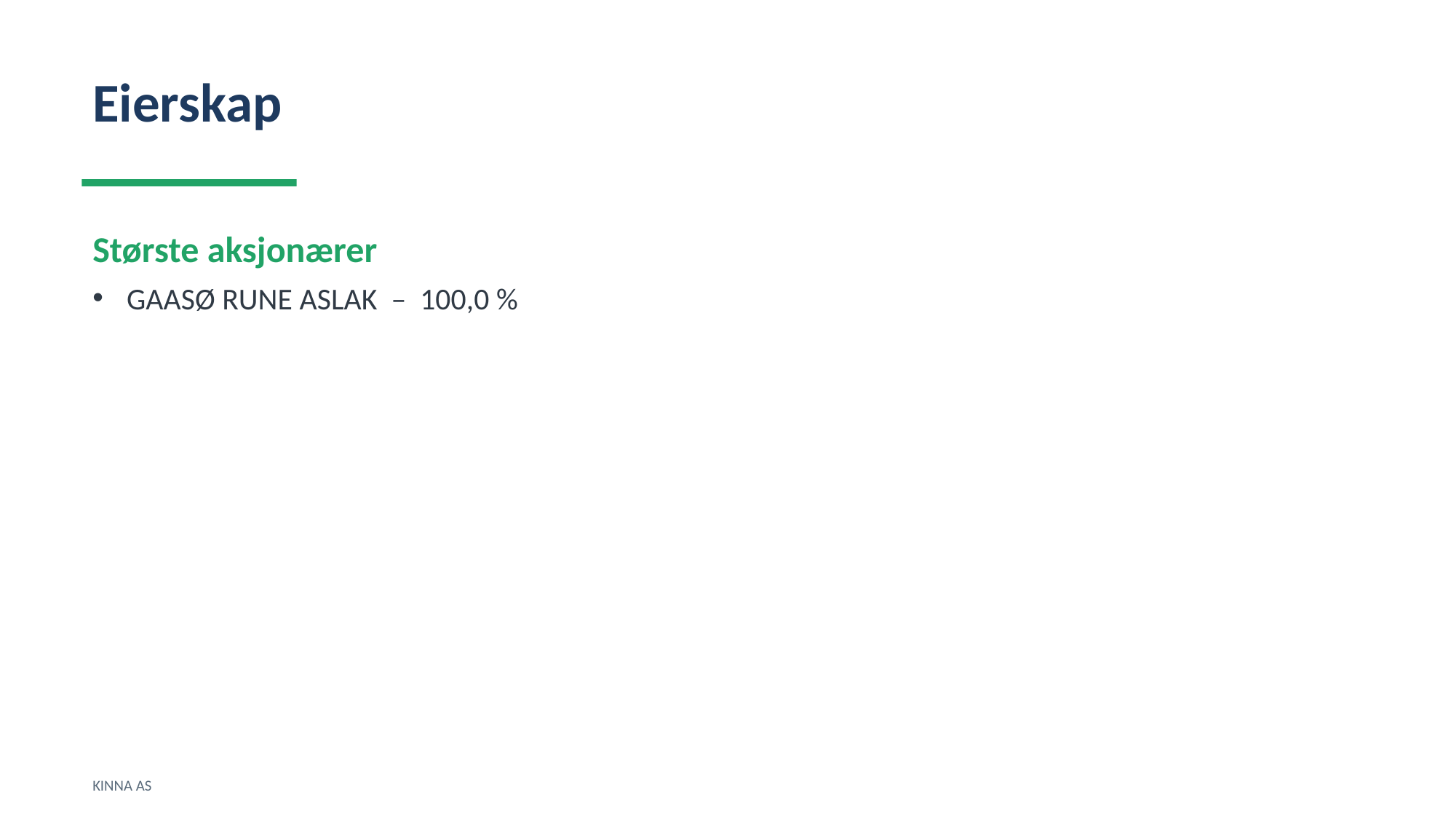

Eierskap

Største aksjonærer
GAASØ RUNE ASLAK  –  100,0 %
KINNA AS